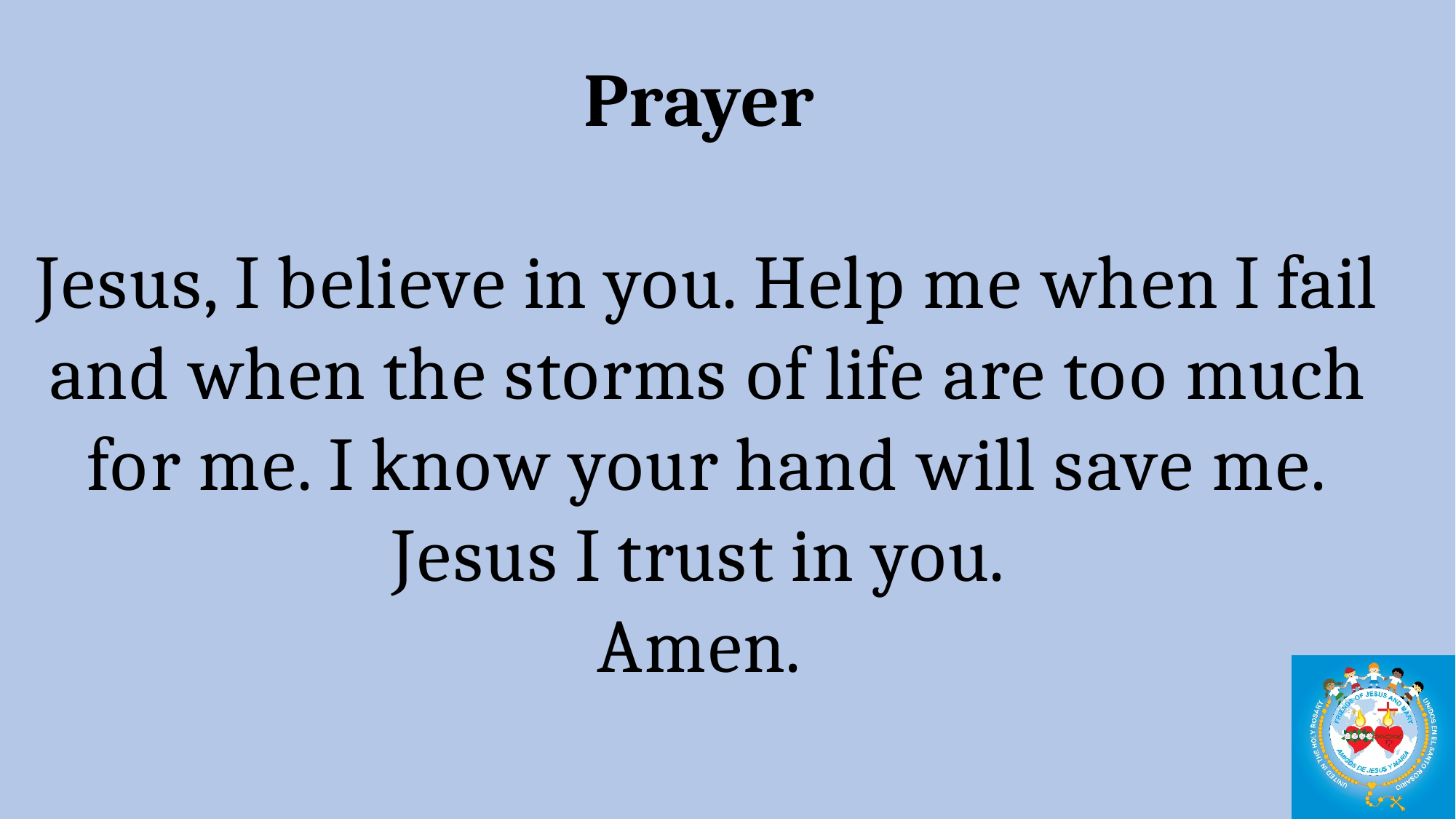

Prayer

Jesus, I believe in you. Help me when I fail and when the storms of life are too much for me. I know your hand will save me. Jesus I trust in you.
Amen.